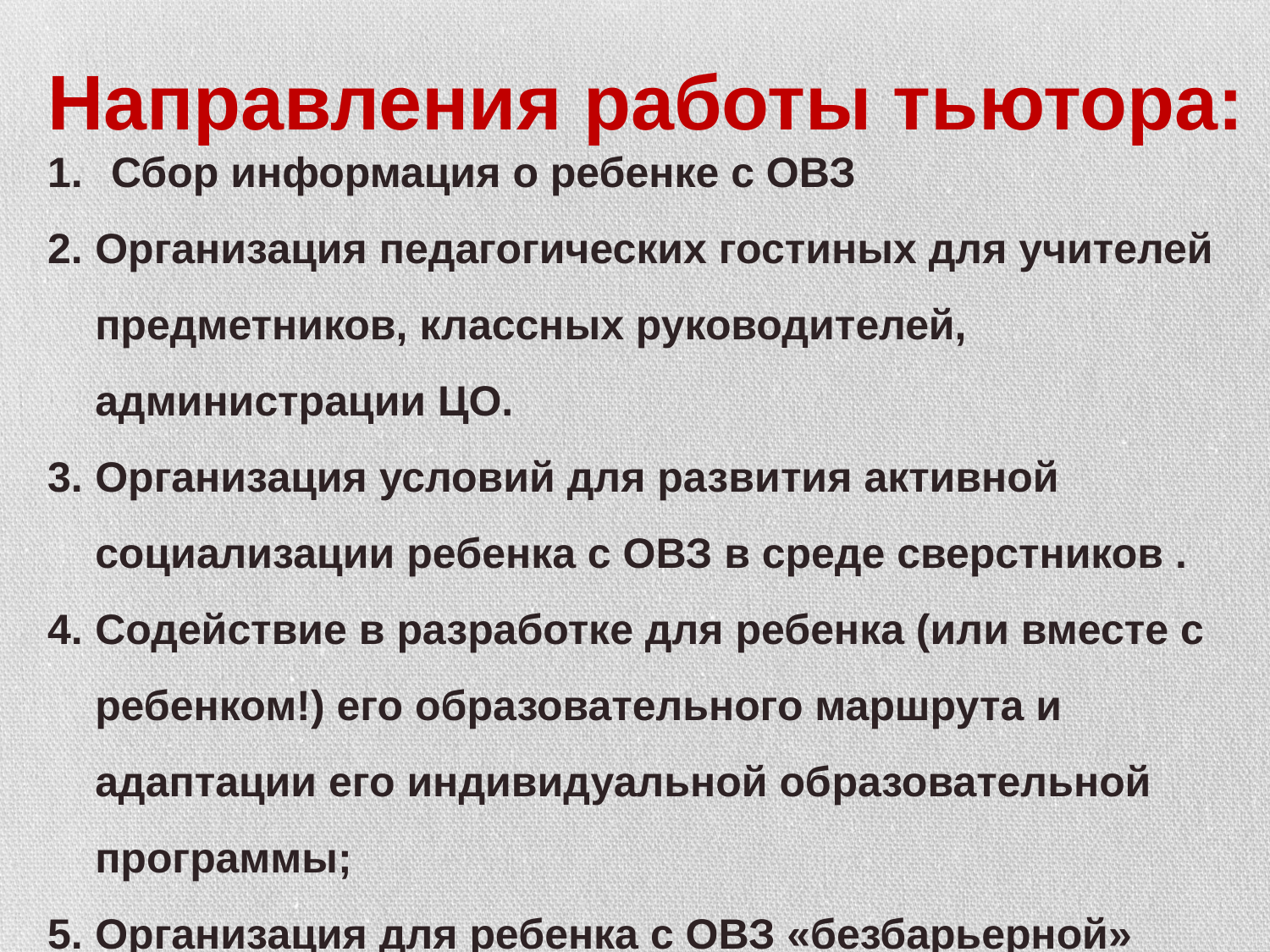

Направления работы тьютора:
Сбор информация о ребенке с ОВЗ
Организация педагогических гостиных для учителей предметников, классных руководителей, администрации ЦО.
Организация условий для раз­вития активной социализации ре­бенка с ОВЗ в среде сверстников .
Содействие в разработке для ребенка (или вместе с ребенком!) его образовательного маршрута и адаптации его индивидуальной об­разовательной программы;
Организация для ребенка с ОВЗ «безбарьерной» среды;
Регулярный контакт с роди­телями ребенка с ОВЗ.